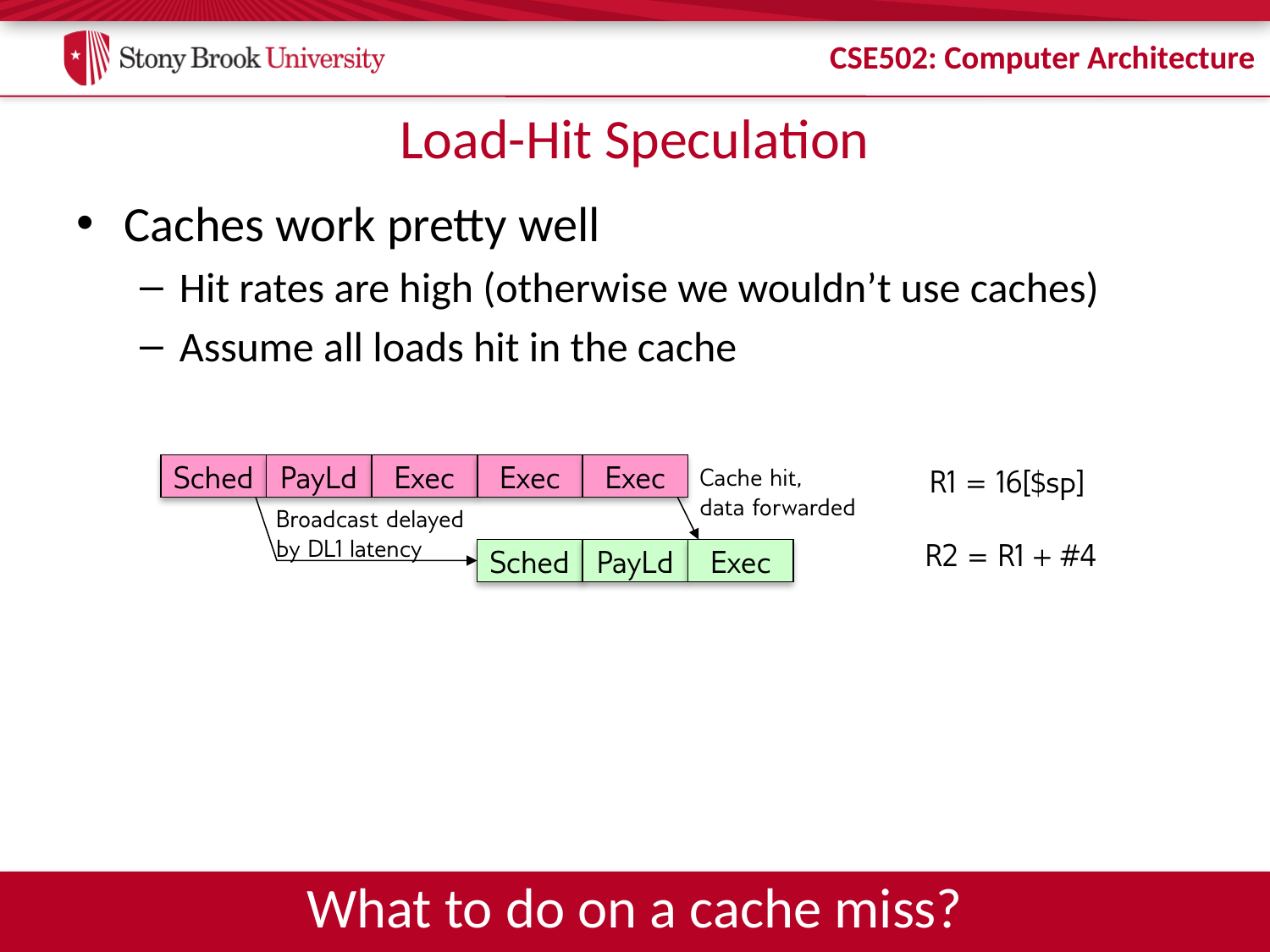

# Load-Hit Speculation
Caches work pretty well
Hit rates are high (otherwise we wouldn’t use caches)
Assume all loads hit in the cache
Sched
PayLd
Exec
Exec
Exec
Cache hit,
data forwarded
R1 = 16[$sp]
Broadcast delayed
by DL1 latency

R2 = R1 + #4
Sched
PayLd
Exec
What to do on a cache miss?